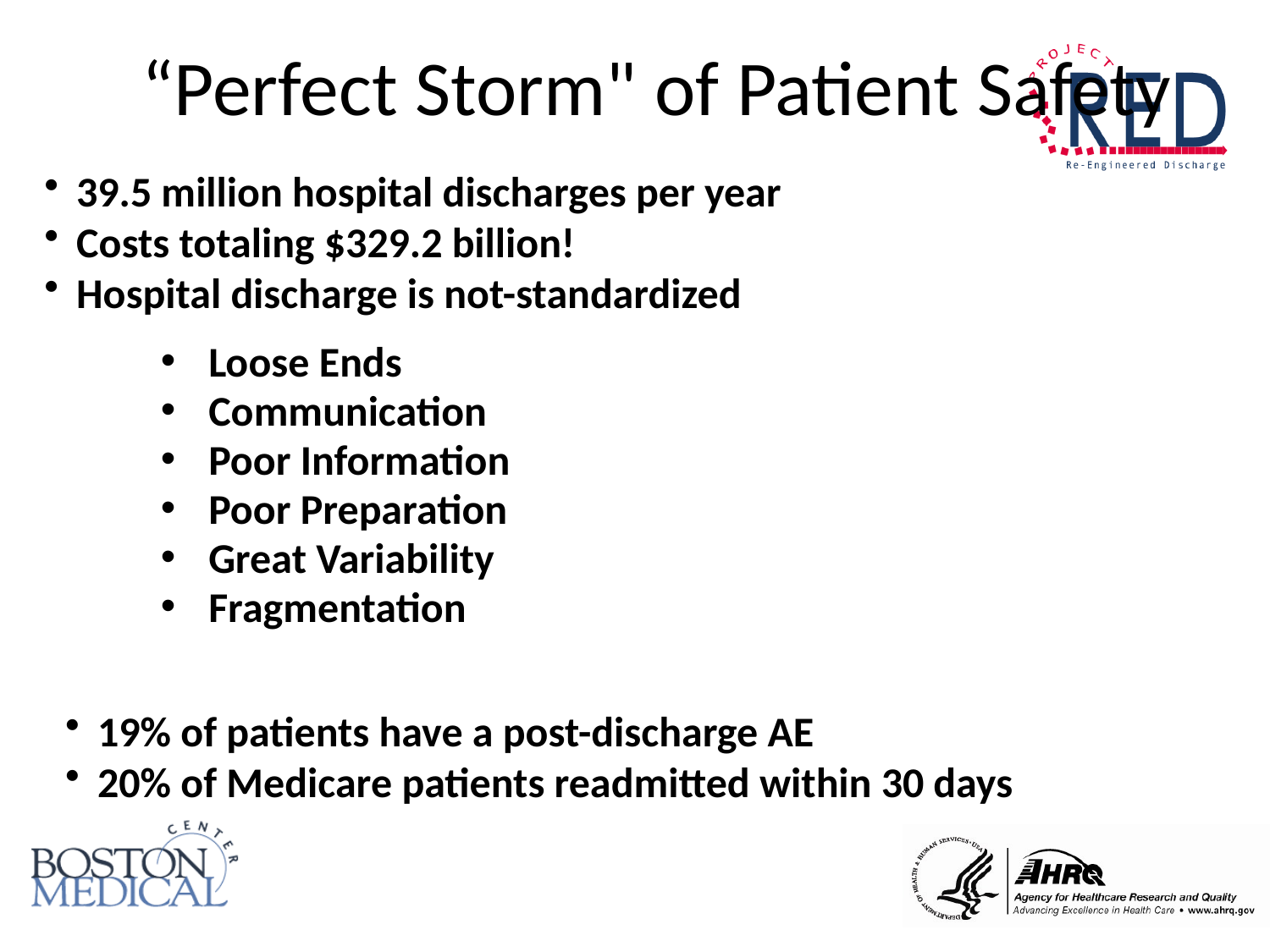

“Perfect Storm" of Patient Safety
# “Perfect Storm" of Patient Safety
39.5 million hospital discharges per year
Costs totaling $329.2 billion!
Hospital discharge is not-standardized
Loose Ends
Communication
Poor Information
Poor Preparation
Great Variability
Fragmentation
19% of patients have a post-discharge AE
20% of Medicare patients readmitted within 30 days